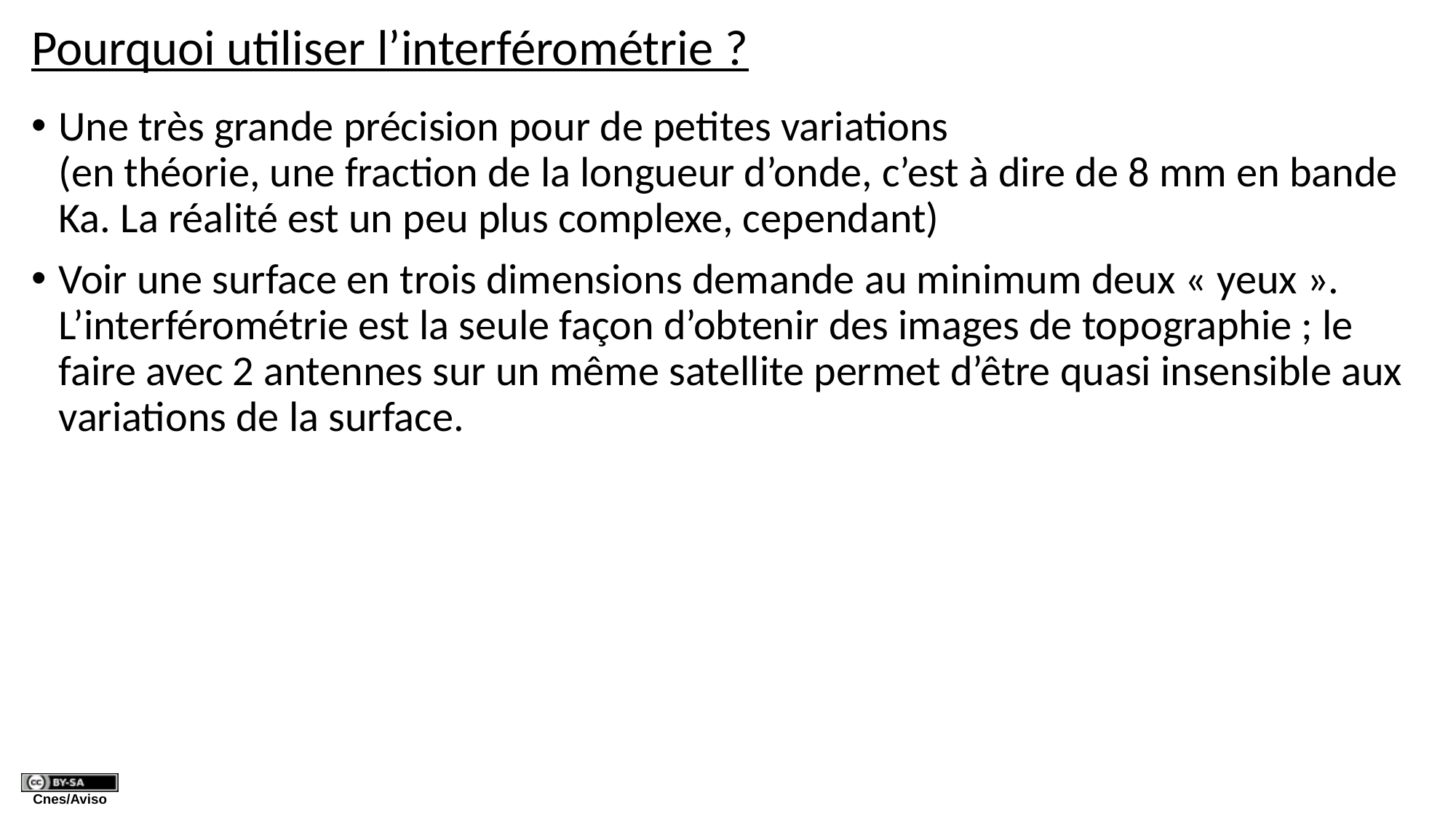

# Pourquoi utiliser l’interférométrie ?
Une très grande précision pour de petites variations
(en théorie, une fraction de la longueur d’onde, c’est à dire de 8 mm en bande Ka. La réalité est un peu plus complexe, cependant)
Voir une surface en trois dimensions demande au minimum deux « yeux ». L’interférométrie est la seule façon d’obtenir des images de topographie ; le faire avec 2 antennes sur un même satellite permet d’être quasi insensible aux variations de la surface.